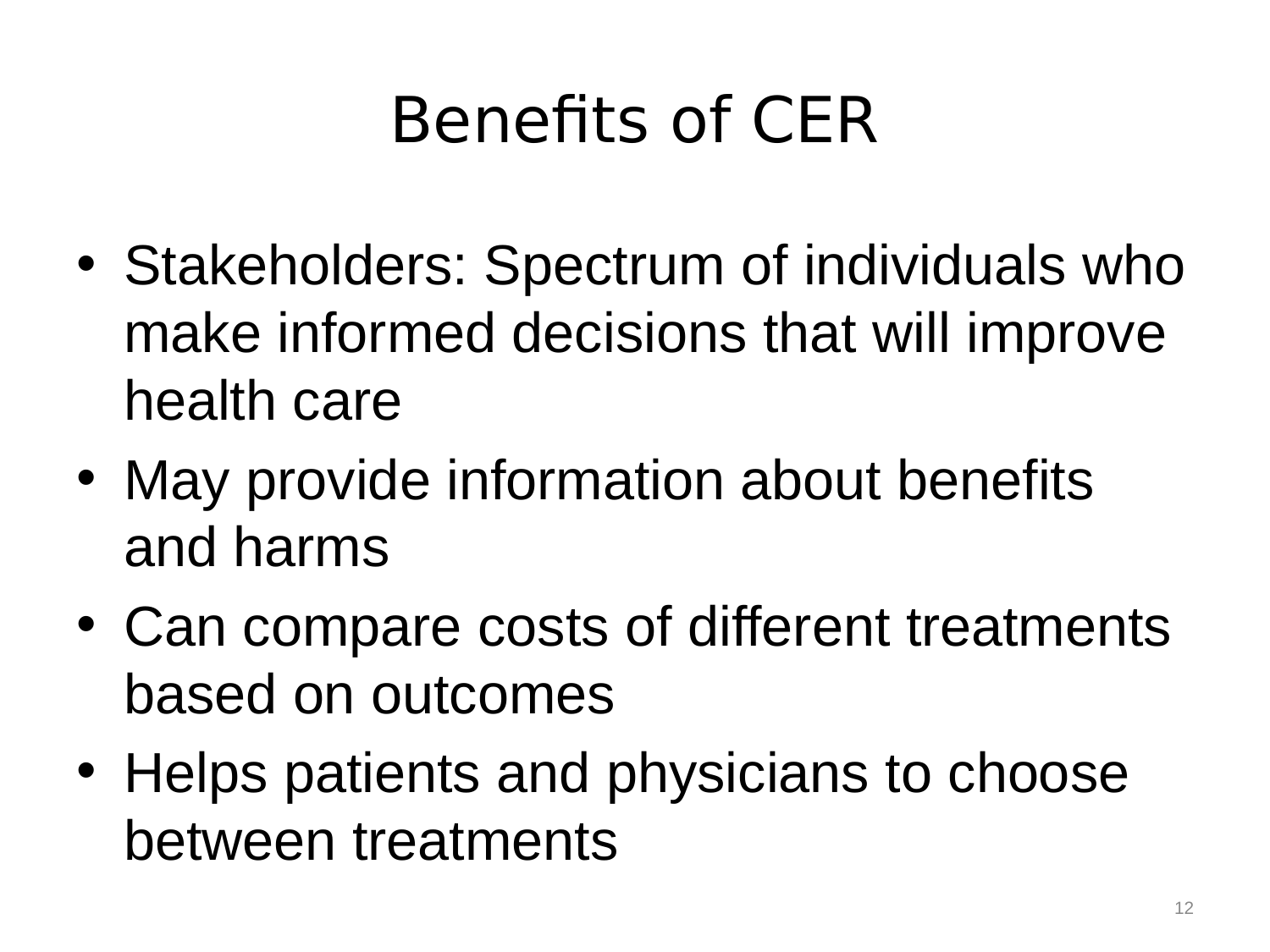

# Benefits of CER
Stakeholders: Spectrum of individuals who make informed decisions that will improve health care
May provide information about benefits and harms
Can compare costs of different treatments based on outcomes
Helps patients and physicians to choose between treatments
12